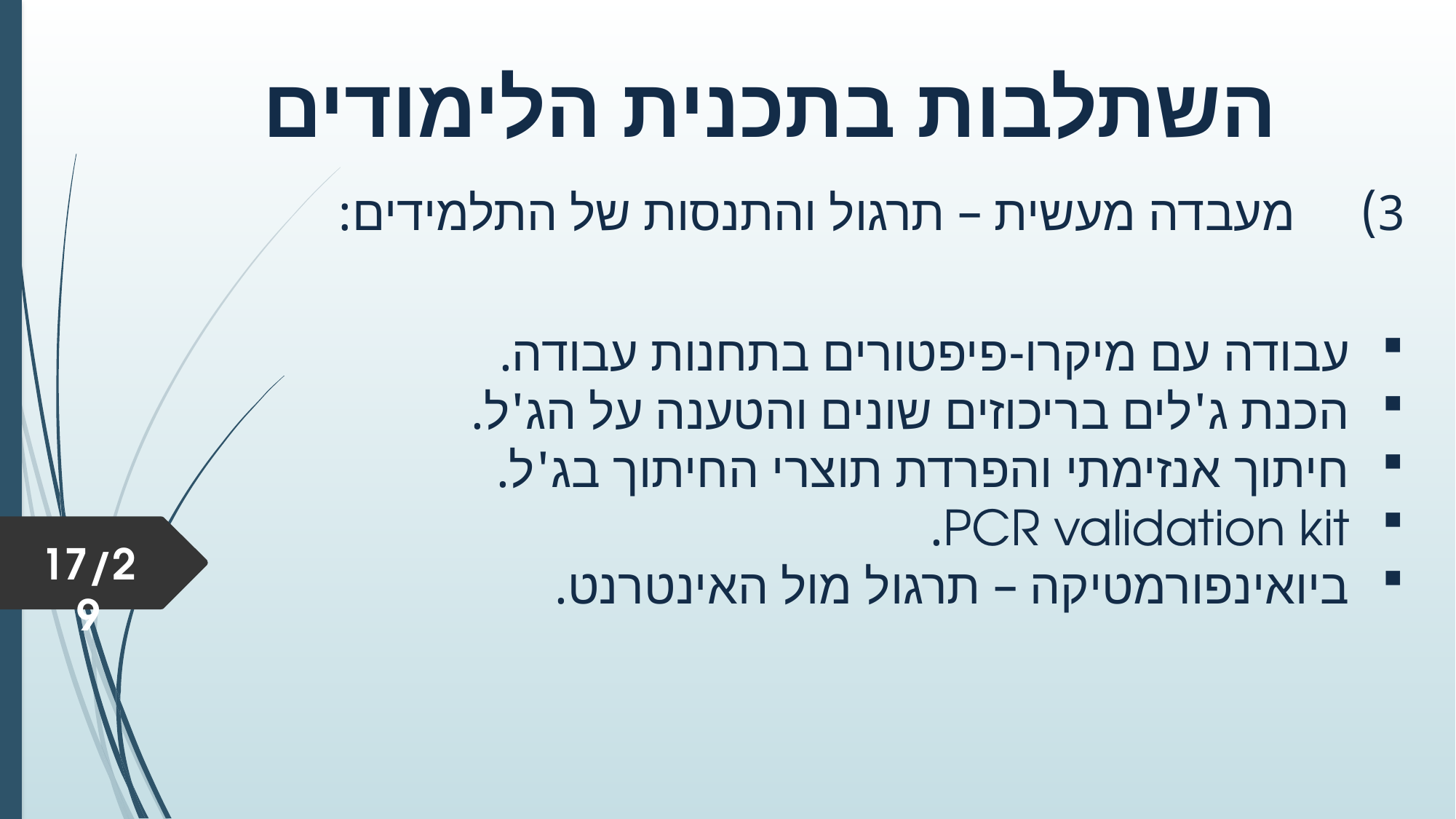

# השתלבות בתכנית הלימודים
מעבדה מעשית – תרגול והתנסות של התלמידים:
עבודה עם מיקרו-פיפטורים בתחנות עבודה.
הכנת ג'לים בריכוזים שונים והטענה על הג'ל.
חיתוך אנזימתי והפרדת תוצרי החיתוך בג'ל.
PCR validation kit.
ביואינפורמטיקה – תרגול מול האינטרנט.
17/29